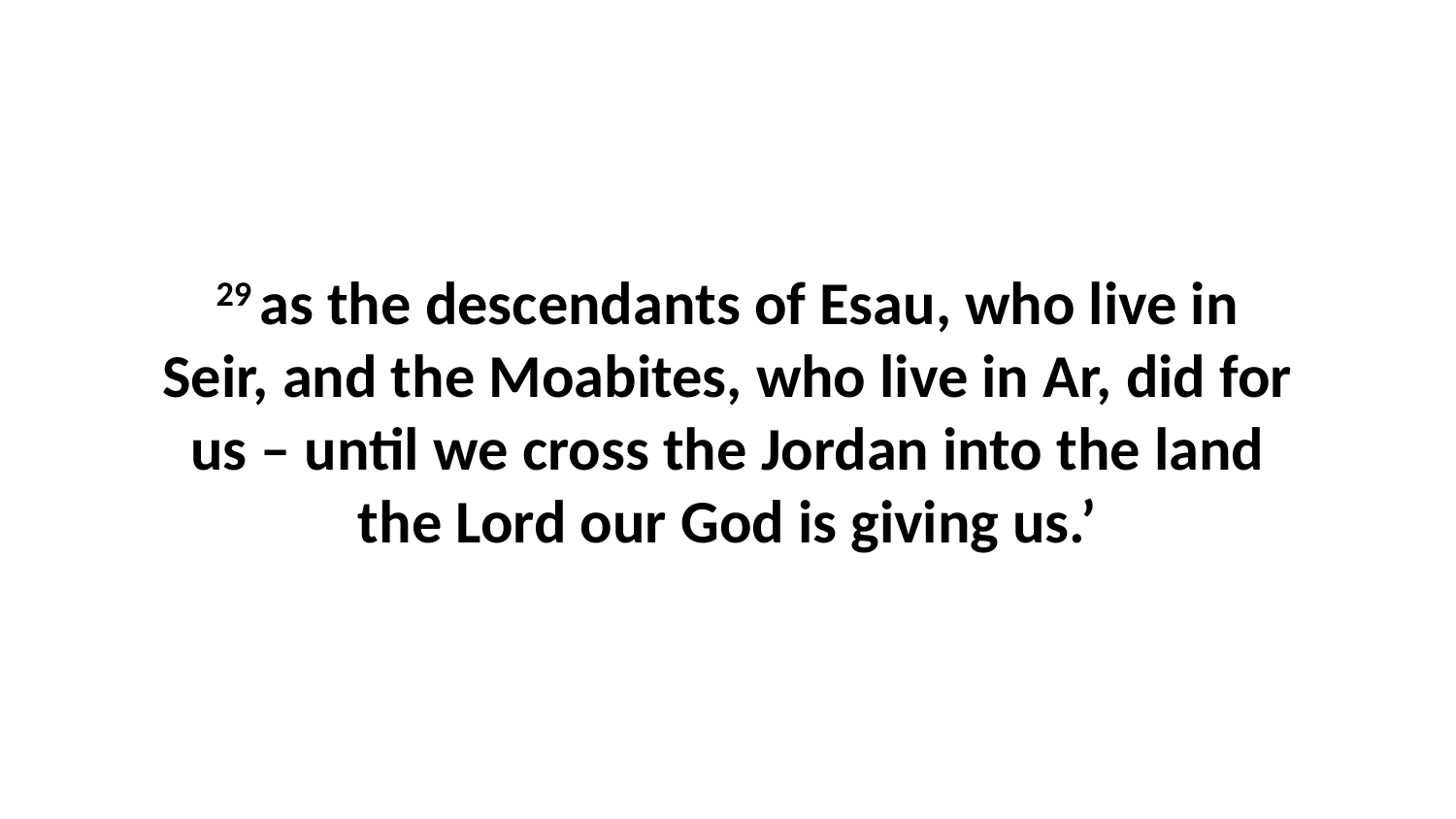

29 as the descendants of Esau, who live in Seir, and the Moabites, who live in Ar, did for us – until we cross the Jordan into the land the Lord our God is giving us.’